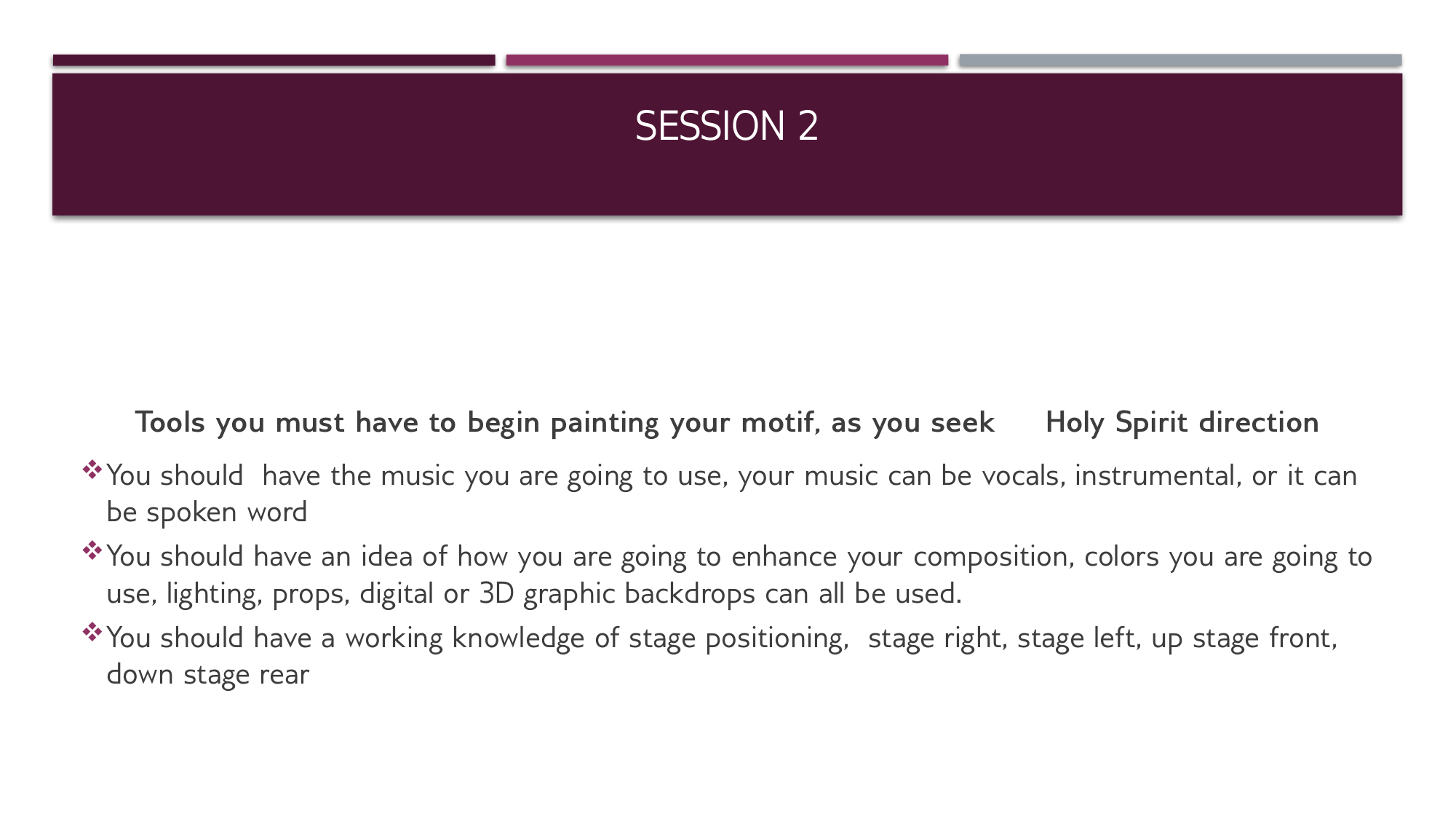

# Session 2

Tools you must have to begin painting your motif, as you seek     Holy Spirit direction

You should  have the music you are going to use, your music can be vocals, instrumental, or it can be spoken word
You should have an idea of how you are going to enhance your composition, colors you are going to use, lighting, props, digital or 3D graphic backdrops can all be used.
You should have a working knowledge of stage positioning,  stage right, stage left, up stage front, down stage rear